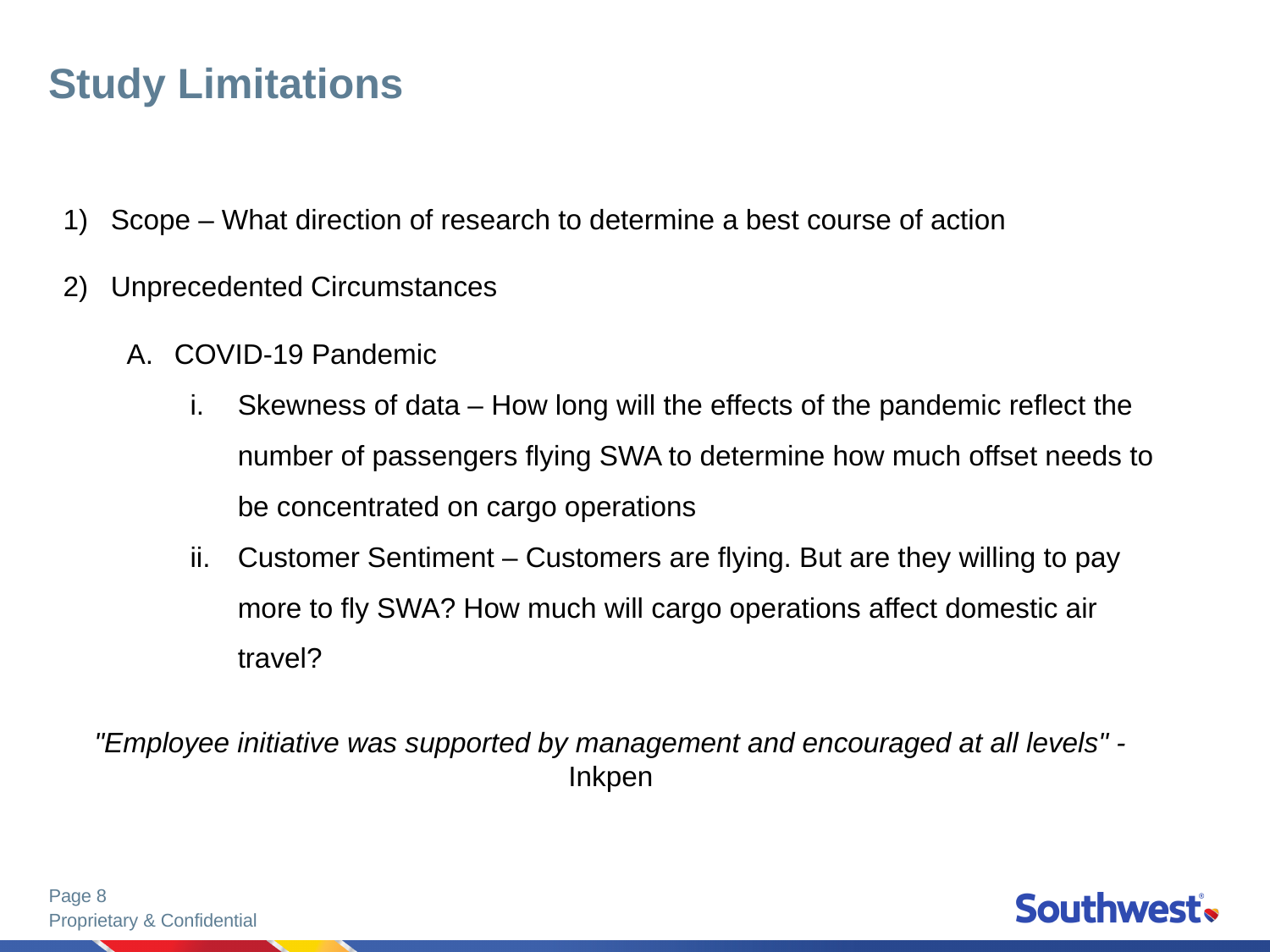

# Study Limitations
Scope – What direction of research to determine a best course of action
Unprecedented Circumstances
COVID-19 Pandemic
Skewness of data – How long will the effects of the pandemic reflect the number of passengers flying SWA to determine how much offset needs to be concentrated on cargo operations
Customer Sentiment – Customers are flying. But are they willing to pay more to fly SWA? How much will cargo operations affect domestic air travel?

"Employee initiative was supported by management and encouraged at all levels" - Inkpen